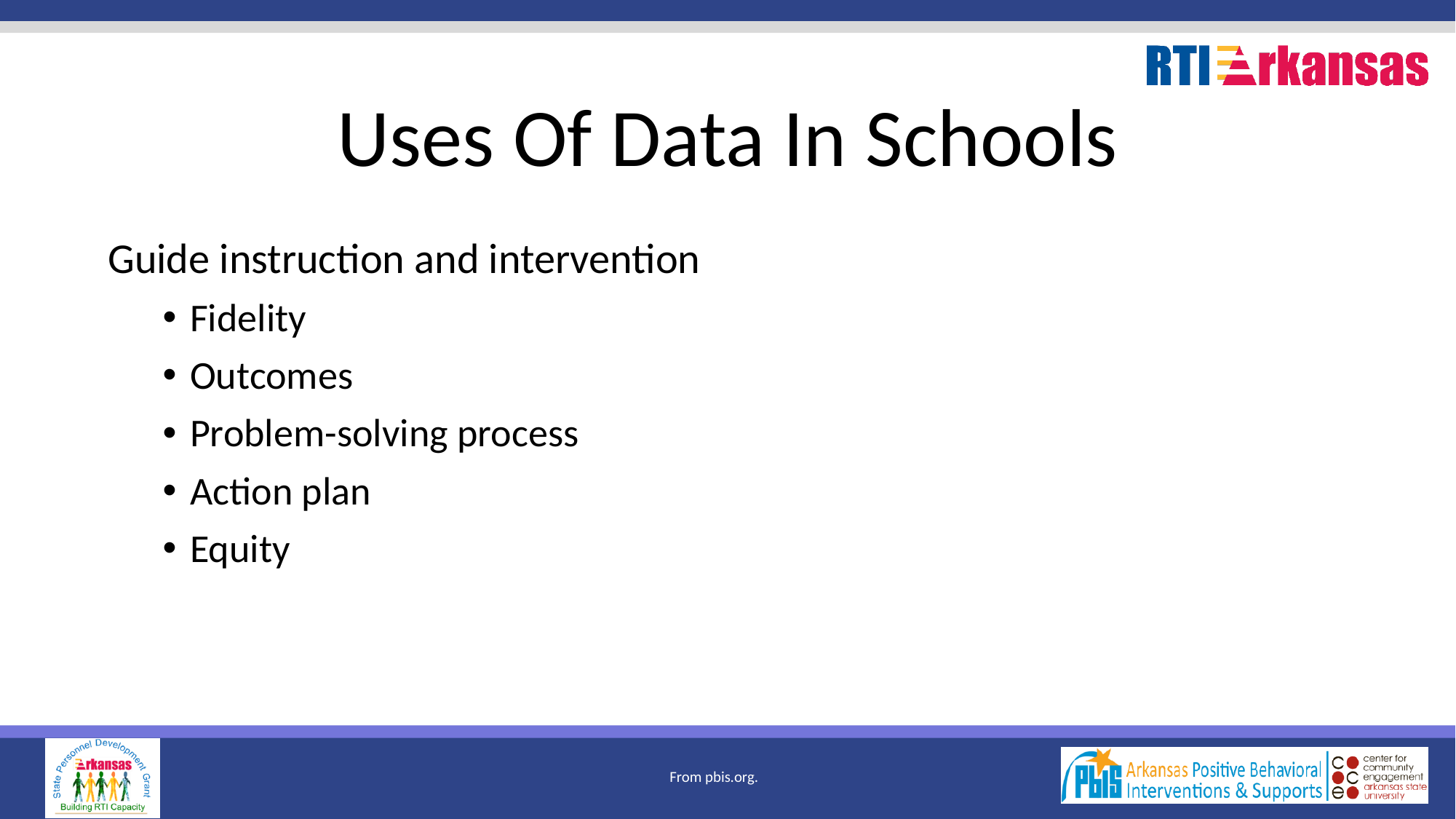

# Uses Of Data In Schools
Guide instruction and intervention
Fidelity
Outcomes
Problem-solving process
Action plan
Equity

From pbis.org.